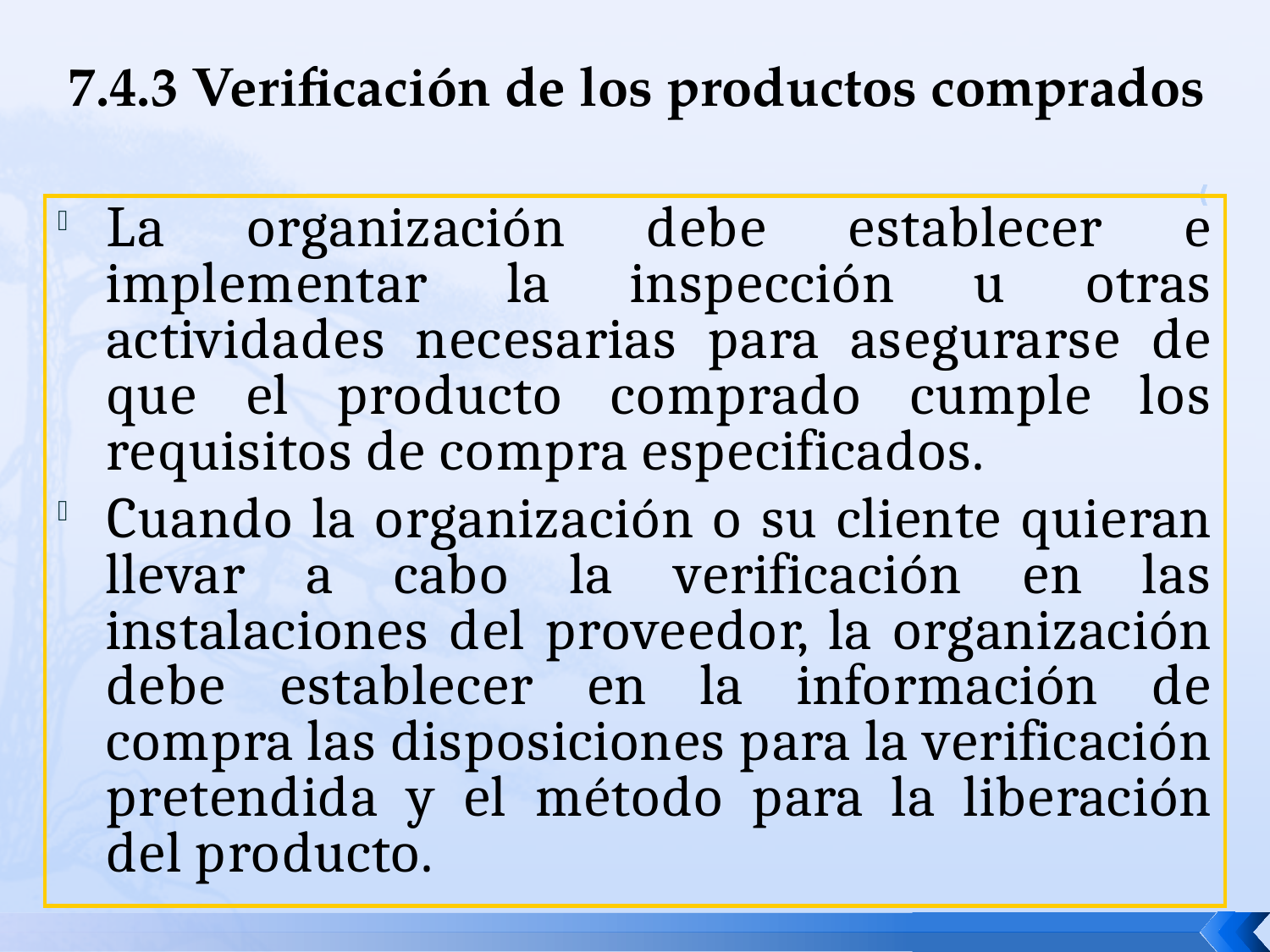

# 7.4.3 Verificación de los productos comprados
La organización debe establecer e implementar la inspección u otras actividades necesarias para asegurarse de que el producto comprado cumple los requisitos de compra especificados.
Cuando la organización o su cliente quieran llevar a cabo la verificación en las instalaciones del proveedor, la organización debe establecer en la información de compra las disposiciones para la verificación pretendida y el método para la liberación del producto.